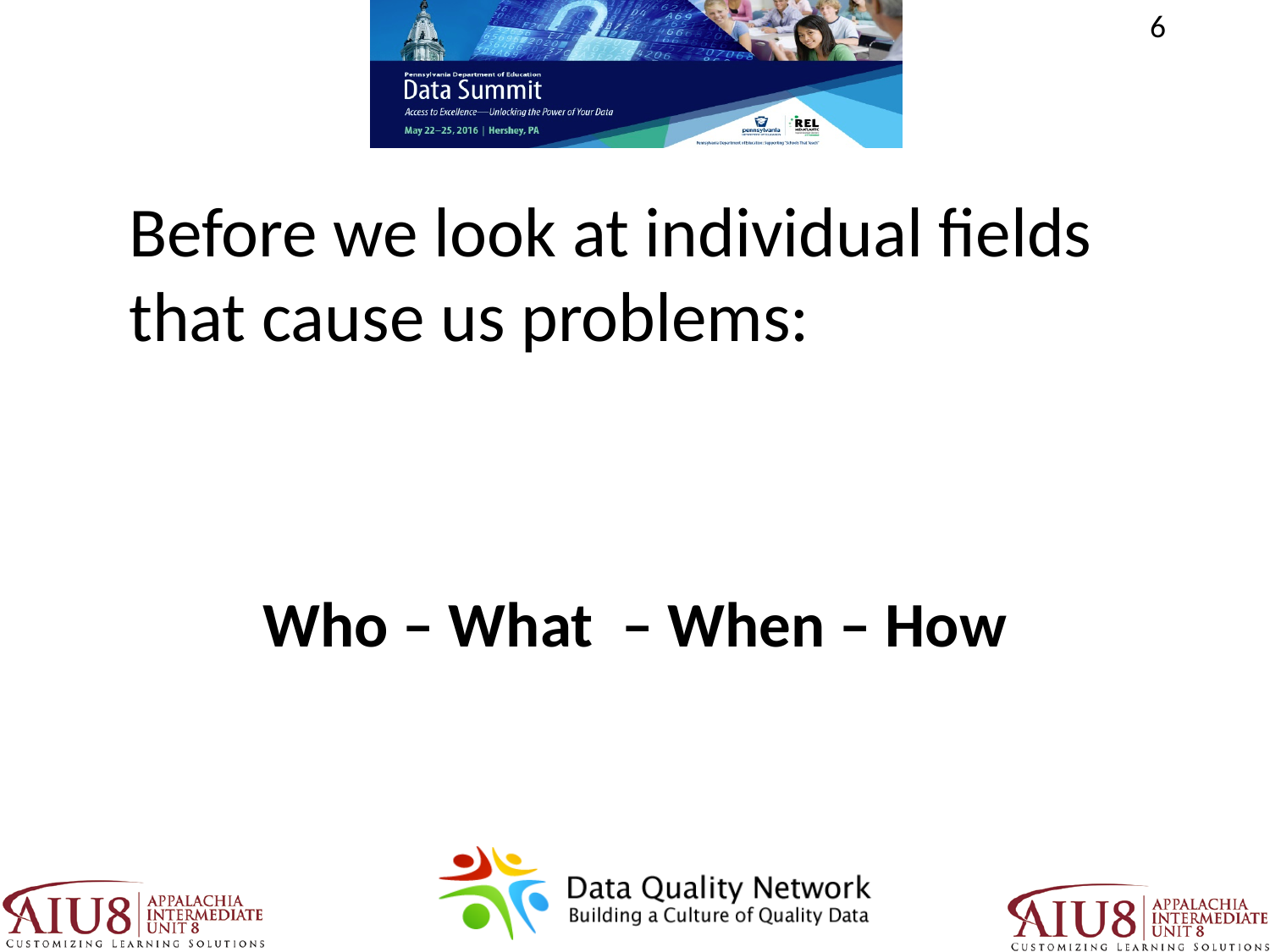

Before we look at individual fields that cause us problems:

Who – What  – When – How